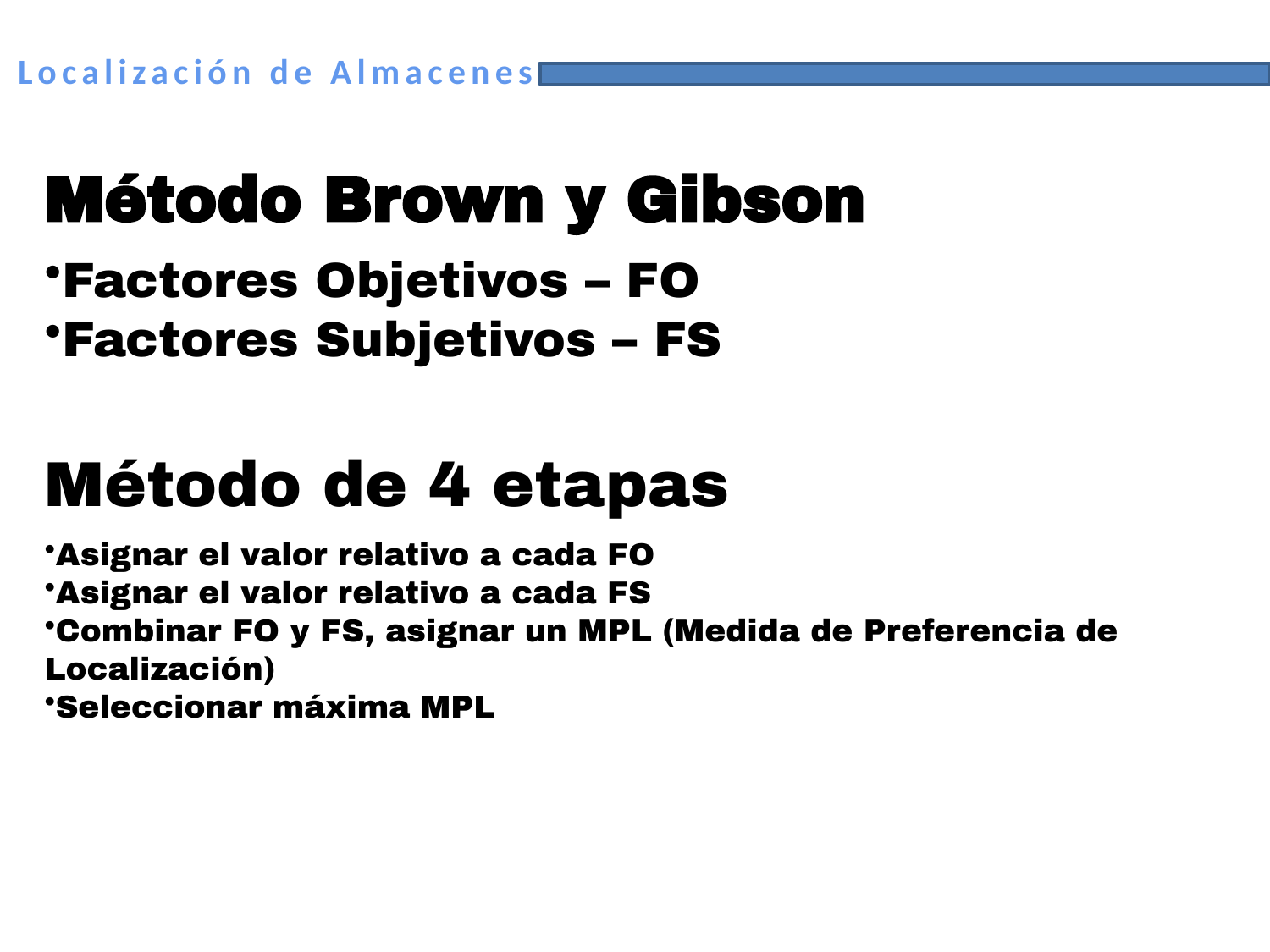

Localización de Almacenes

Método Brown y Gibson

Factores Objetivos – FO
Factores Subjetivos – FS

Método de 4 etapas

Asignar el valor relativo a cada FO
Asignar el valor relativo a cada FS
Combinar FO y FS, asignar un MPL (Medida de Preferencia de Localización)
Seleccionar máxima MPL